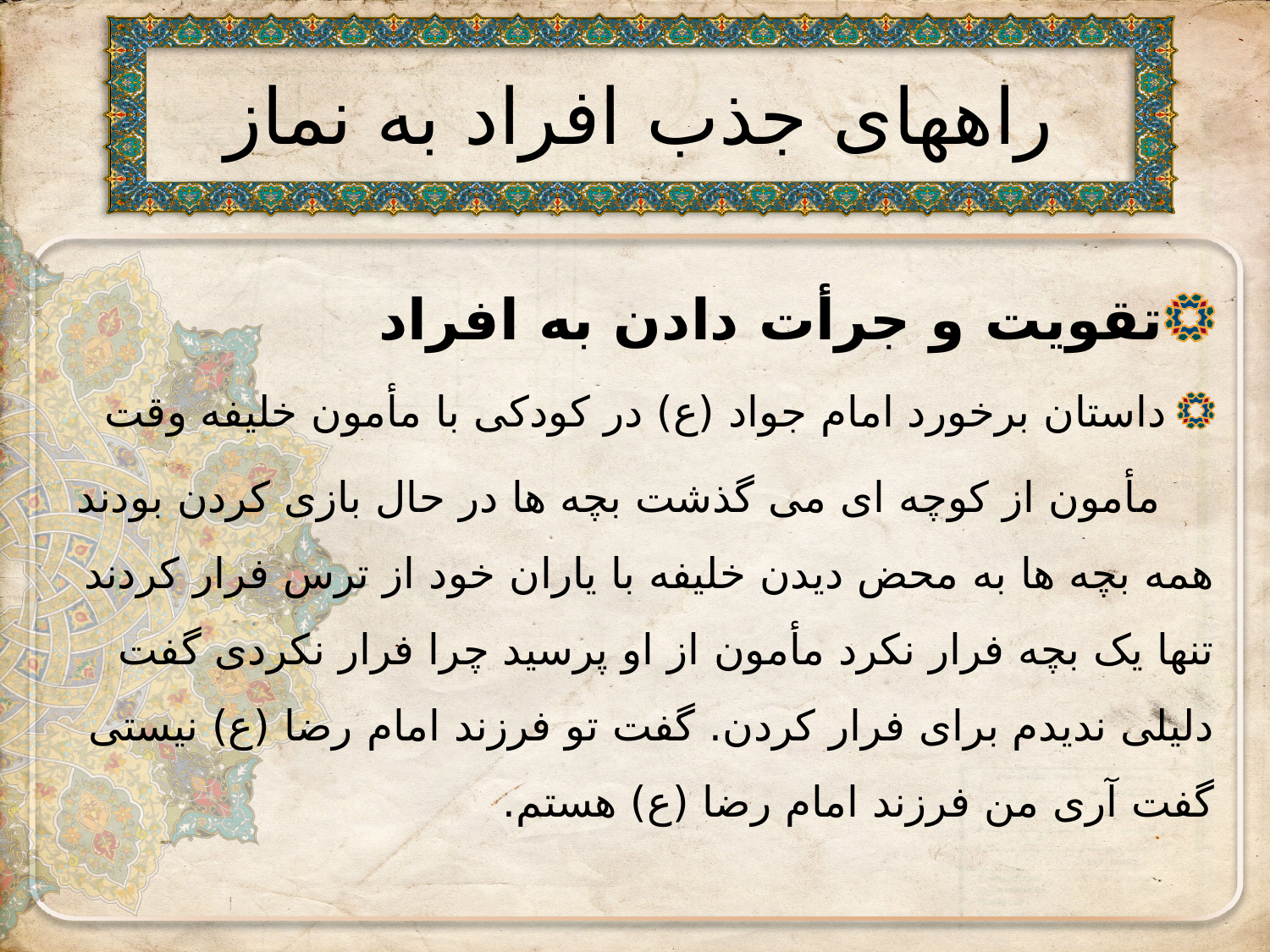

# راههای جذب افراد به نماز
تقویت و جرأت دادن به افراد
داستان برخورد امام جواد (ع) در کودکی با مأمون خلیفه وقت
    مأمون از کوچه ای می گذشت بچه ها در حال بازی کردن بودند همه بچه ها به محض دیدن خلیفه با یاران خود از ترس فرار کردند تنها یک بچه فرار نکرد مأمون از او پرسید چرا فرار نکردی گفت دلیلی ندیدم برای فرار کردن. گفت تو فرزند امام رضا (ع) نیستی گفت آری من فرزند امام رضا (ع) هستم.